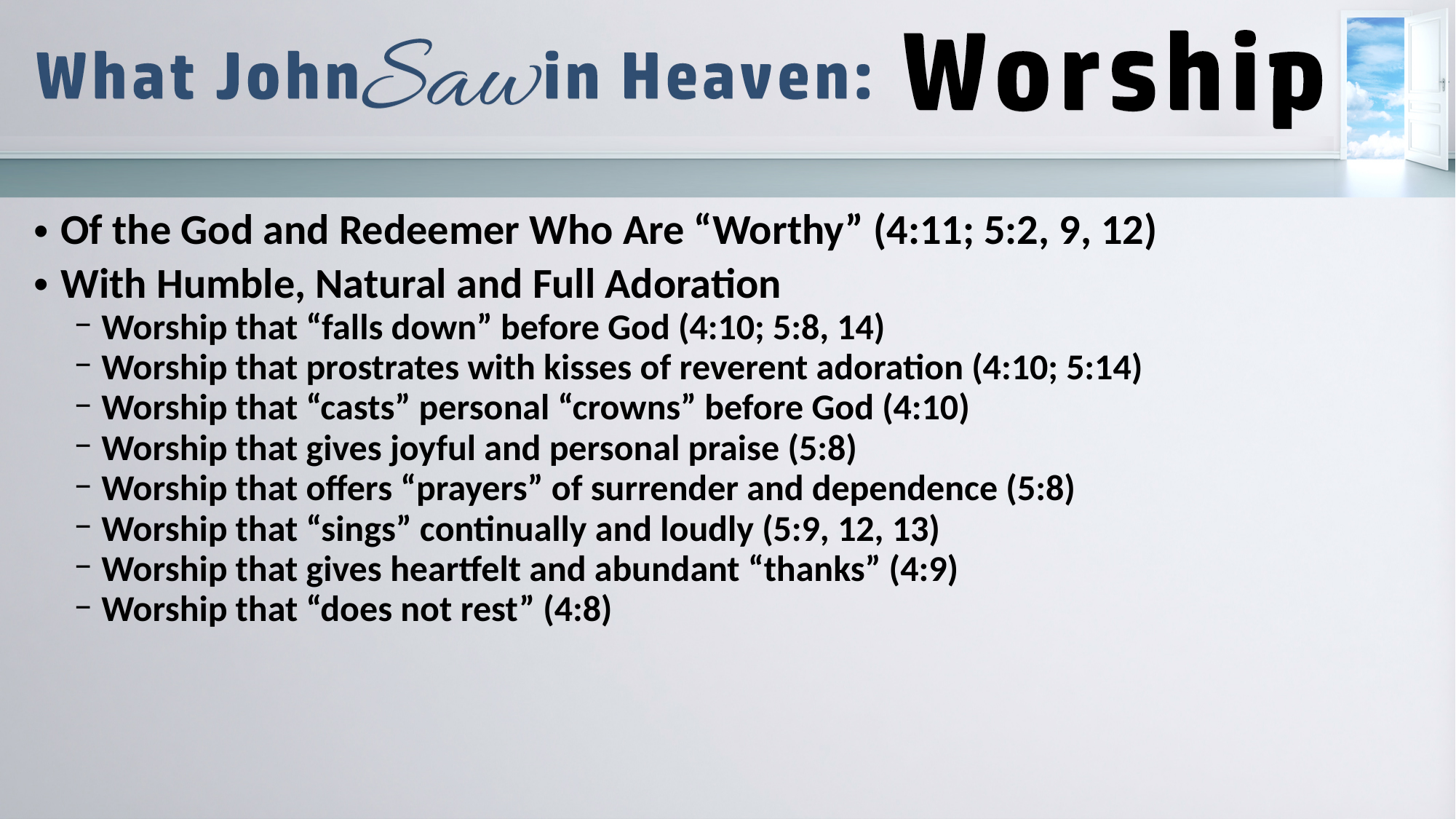

Of the God and Redeemer Who Are “Worthy” (4:11; 5:2, 9, 12)
With Humble, Natural and Full Adoration
Worship that “falls down” before God (4:10; 5:8, 14)
Worship that prostrates with kisses of reverent adoration (4:10; 5:14)
Worship that “casts” personal “crowns” before God (4:10)
Worship that gives joyful and personal praise (5:8)
Worship that offers “prayers” of surrender and dependence (5:8)
Worship that “sings” continually and loudly (5:9, 12, 13)
Worship that gives heartfelt and abundant “thanks” (4:9)
Worship that “does not rest” (4:8)